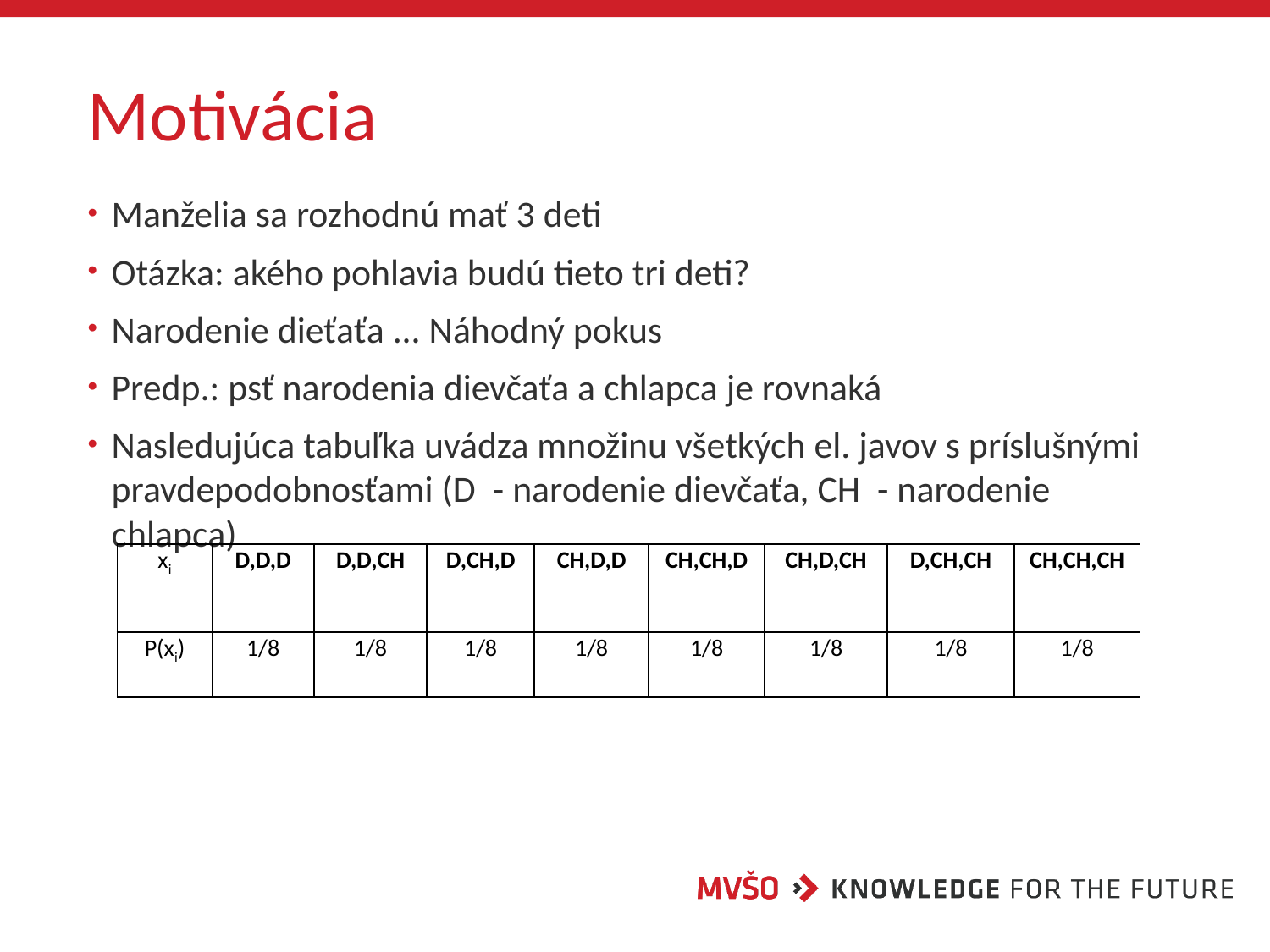

# Motivácia
Manželia sa rozhodnú mať 3 deti
Otázka: akého pohlavia budú tieto tri deti?
Narodenie dieťaťa ... Náhodný pokus
Predp.: psť narodenia dievčaťa a chlapca je rovnaká
Nasledujúca tabuľka uvádza množinu všetkých el. javov s príslušnými pravdepodobnosťami (D  - narodenie dievčaťa, CH  - narodenie chlapca)

| xi | D,D,D | D,D,CH | D,CH,D | CH,D,D | CH,CH,D | CH,D,CH | D,CH,CH | CH,CH,CH |
| --- | --- | --- | --- | --- | --- | --- | --- | --- |
| P(xi) | 1/8 | 1/8 | 1/8 | 1/8 | 1/8 | 1/8 | 1/8 | 1/8 |